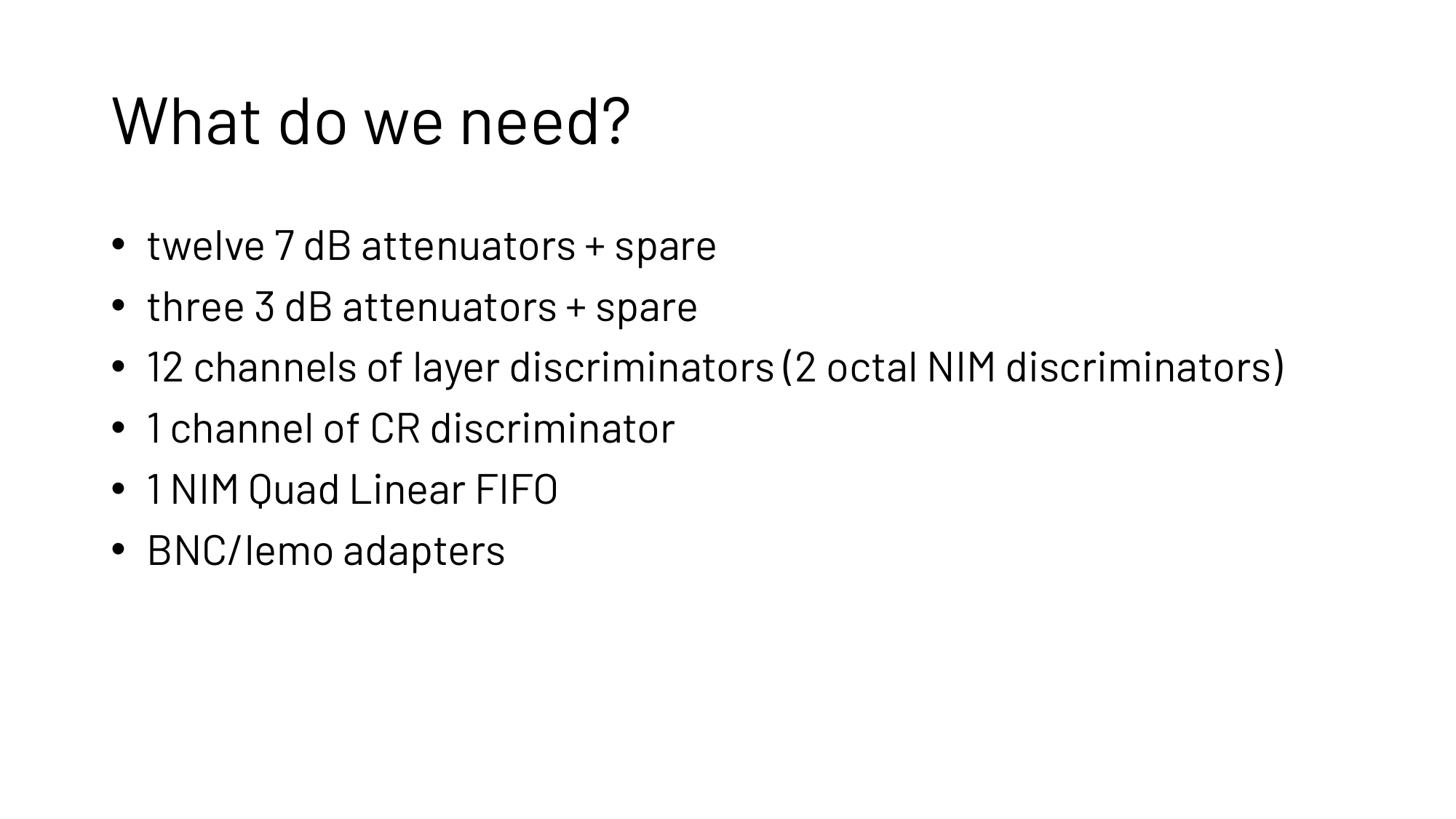

# What do we need?
 twelve 7 dB attenuators + spare
 three 3 dB attenuators + spare
 12 channels of layer discriminators (2 octal NIM discriminators)
 1 channel of CR discriminator
 1 NIM Quad Linear FIFO
 BNC/lemo adapters